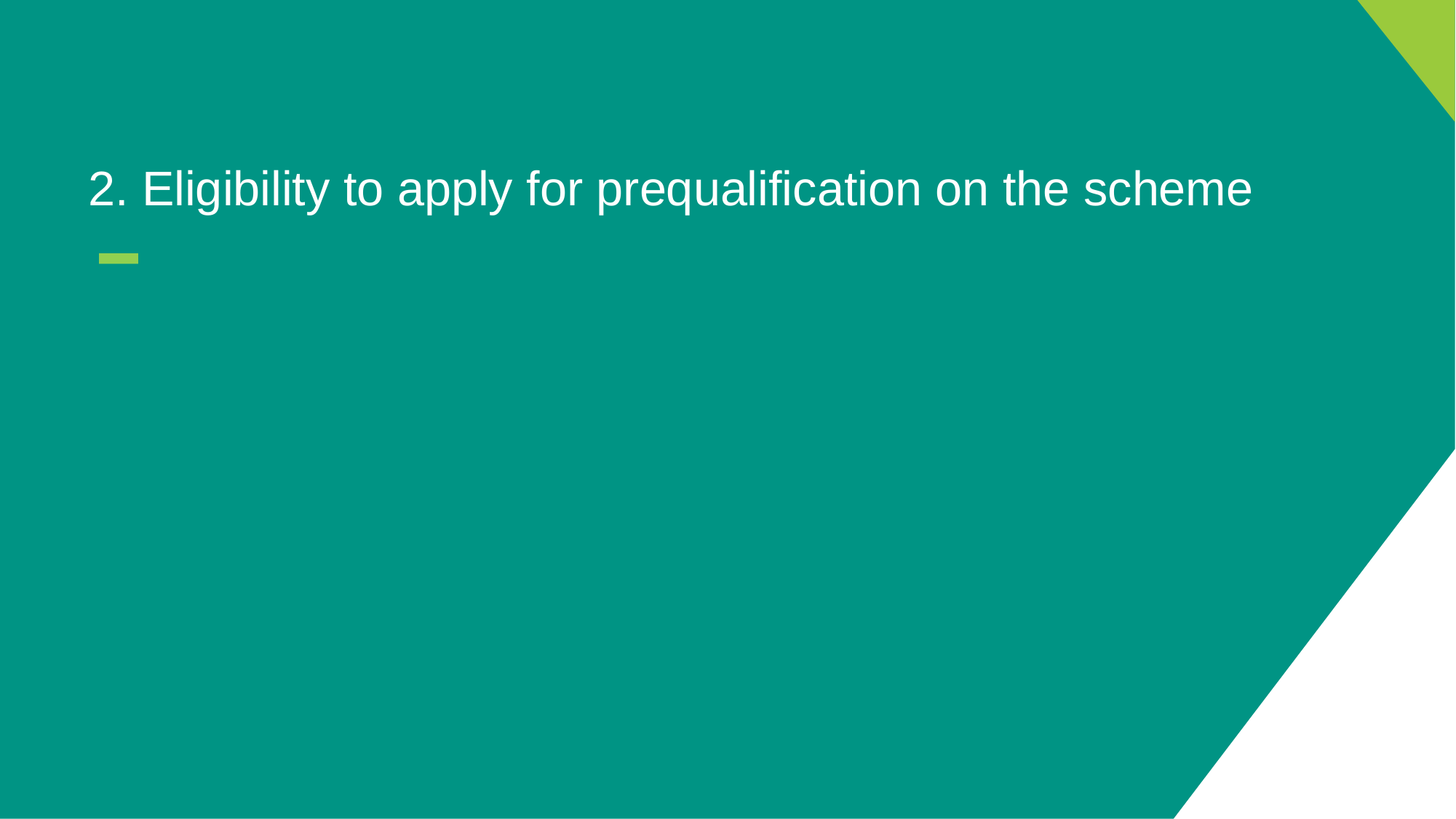

# 2. Eligibility to apply for prequalification on the scheme